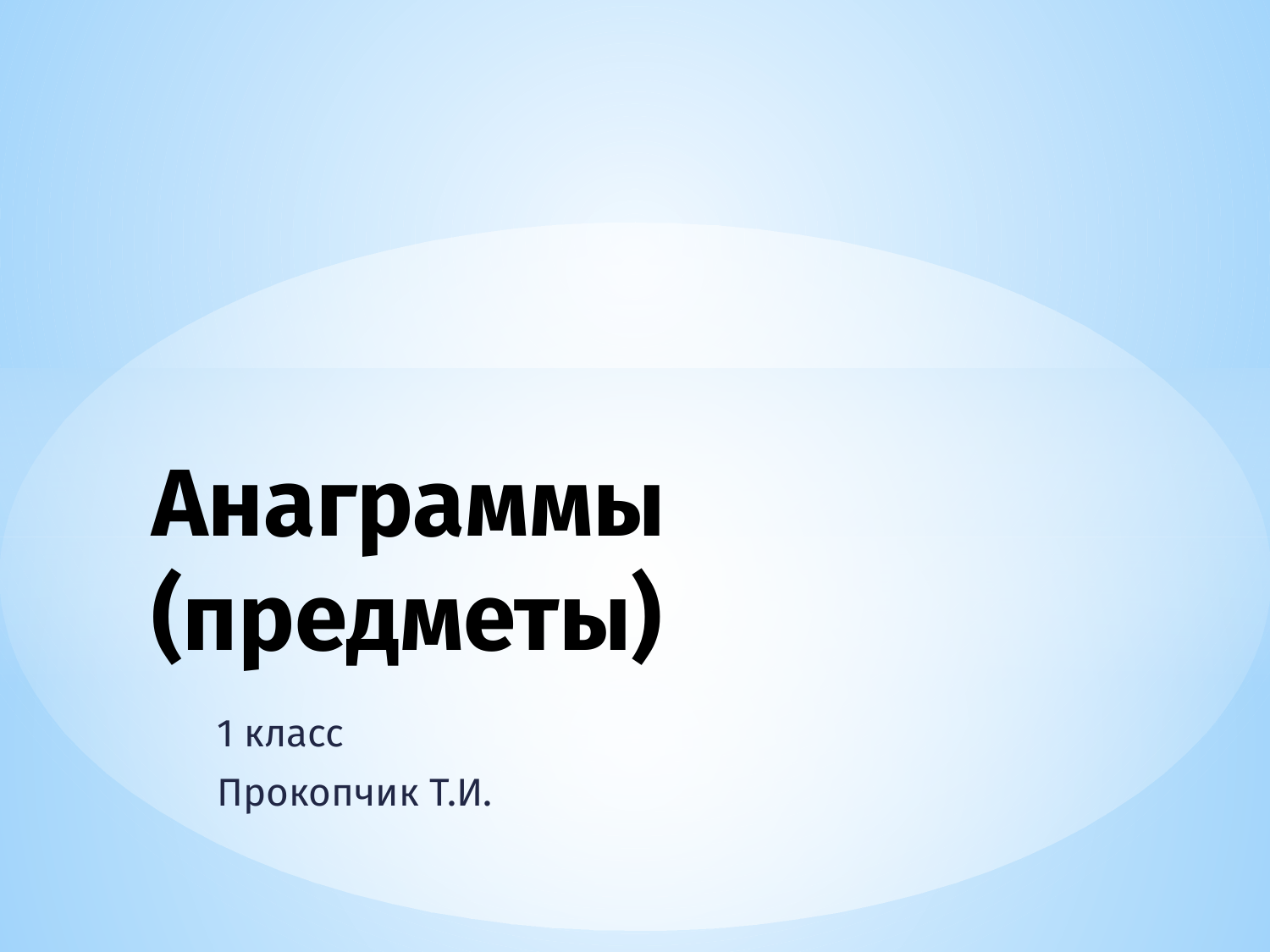

# Анаграммы (предметы)
1 класс
Прокопчик Т.И.